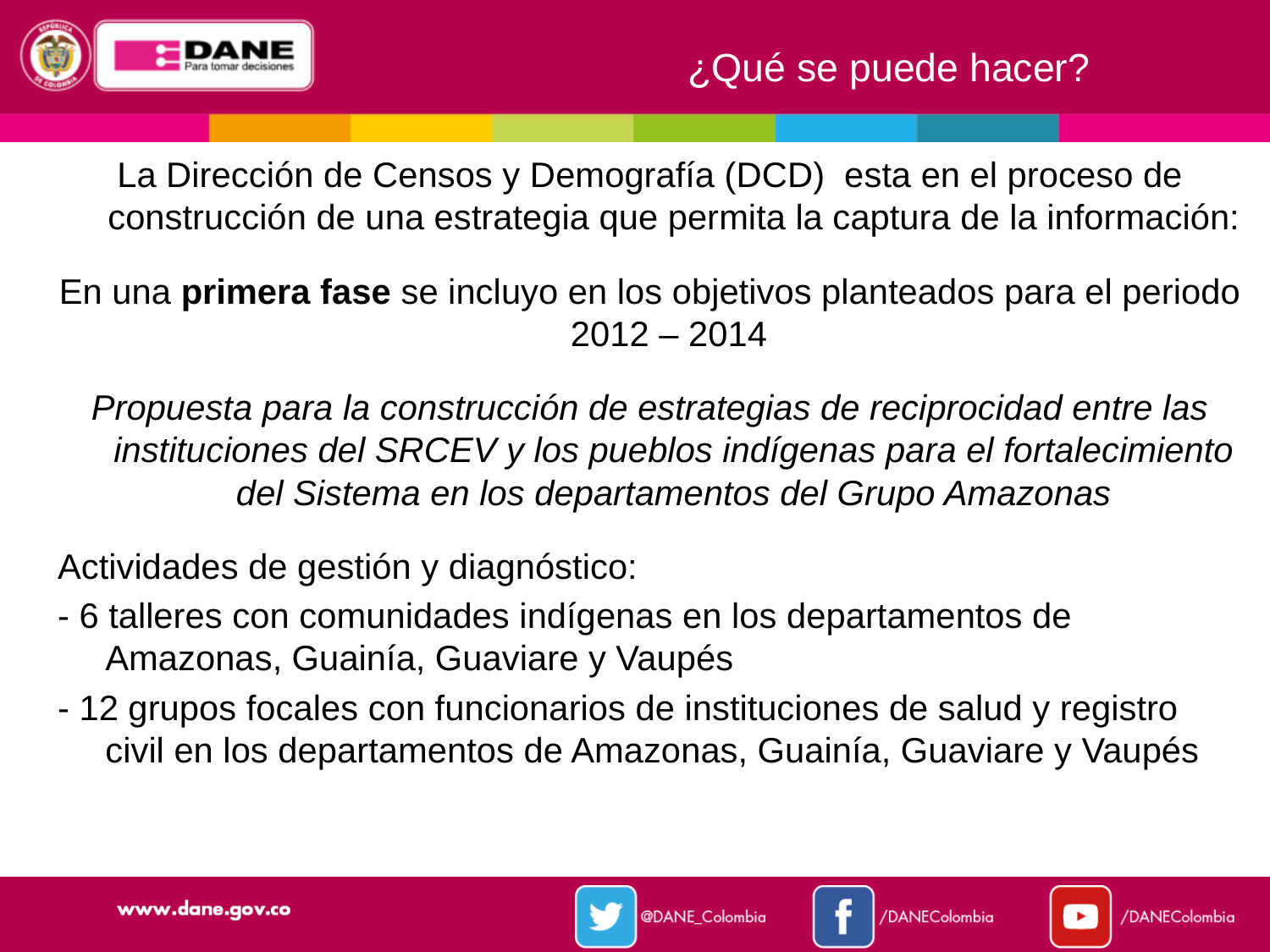

¿Qué se puede hacer?
# La Dirección de Censos y Demografía (DCD)  esta en el proceso de construcción de una estrategia que permita la captura de la información:

En una primera fase se incluyo en los objetivos planteados para el periodo 2012 – 2014

Propuesta para la construcción de estrategias de reciprocidad entre las instituciones del SRCEV y los pueblos indígenas para el fortalecimiento del Sistema en los departamentos del Grupo Amazonas

Actividades de gestión y diagnóstico:
- 6 talleres con comunidades indígenas en los departamentos de Amazonas, Guainía, Guaviare y Vaupés
- 12 grupos focales con funcionarios de instituciones de salud y registro civil en los departamentos de Amazonas, Guainía, Guaviare y Vaupés